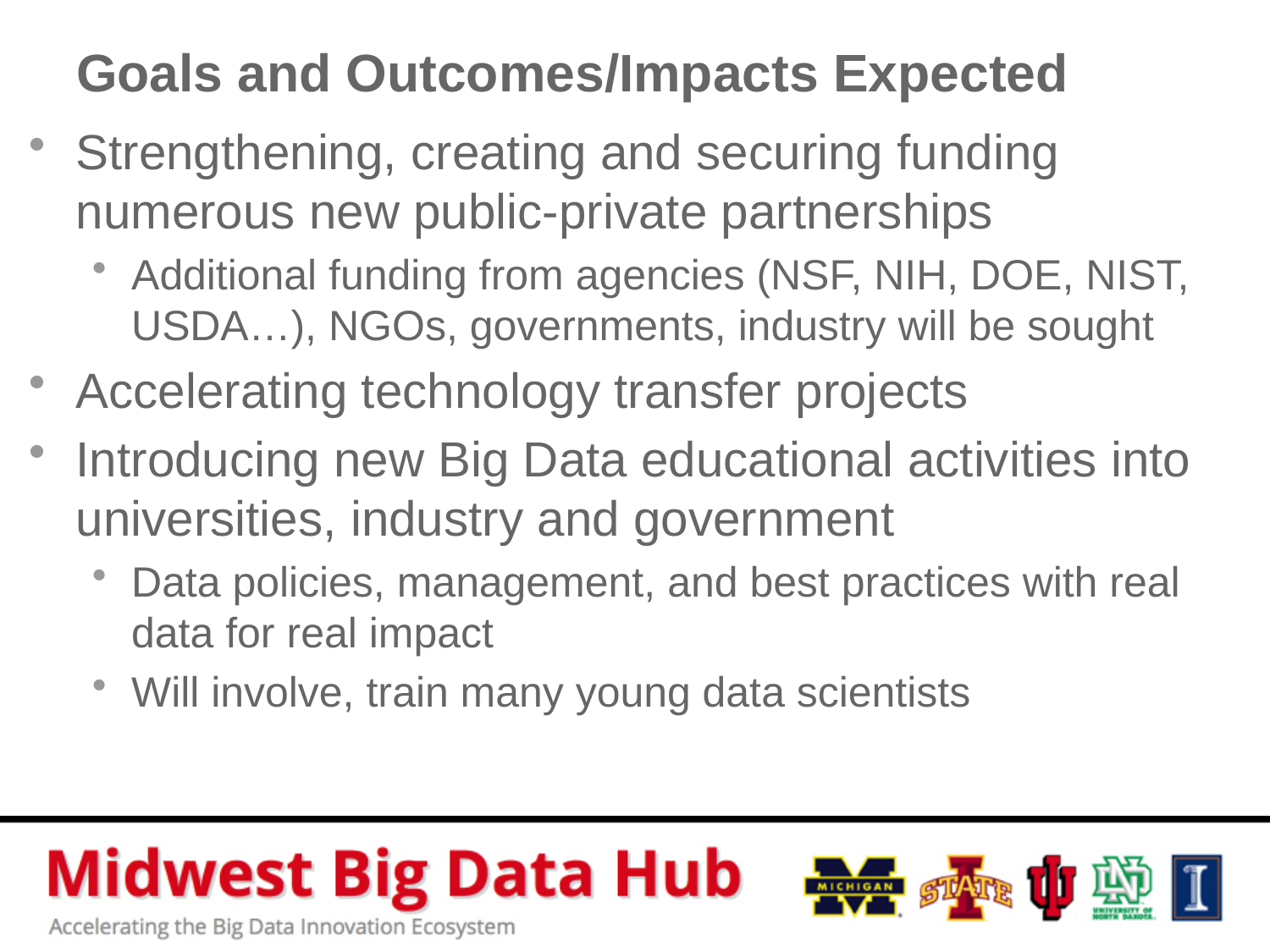

# Goals and Outcomes/Impacts Expected
Strengthening, creating and securing funding numerous new public-private partnerships
Additional funding from agencies (NSF, NIH, DOE, NIST, USDA…), NGOs, governments, industry will be sought
Accelerating technology transfer projects
Introducing new Big Data educational activities into universities, industry and government
Data policies, management, and best practices with real data for real impact
Will involve, train many young data scientists